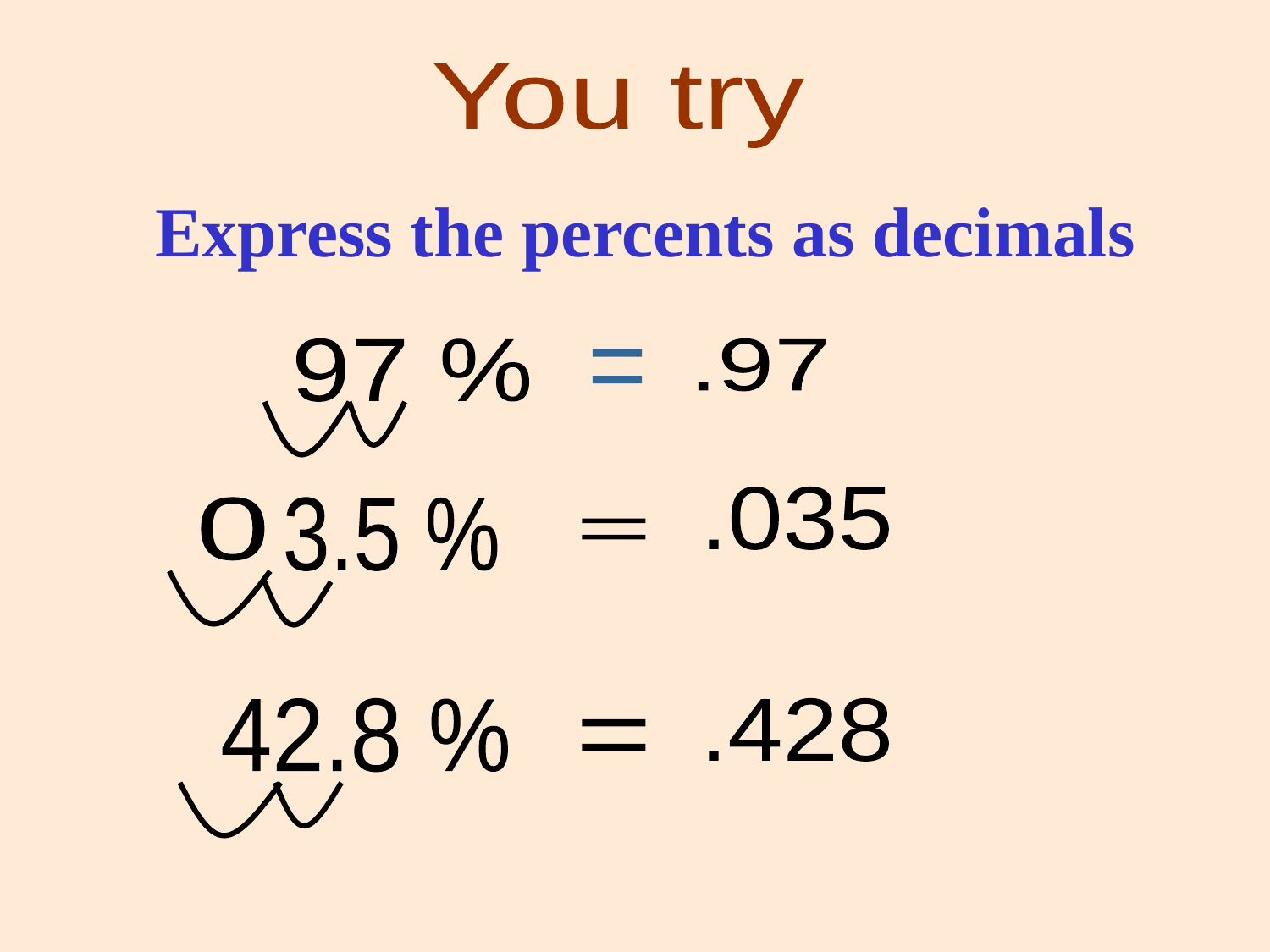

You try
Express the percents as decimals
97 %
.97
=

.035
0
3.5 %
=

42.8 %
.428
=